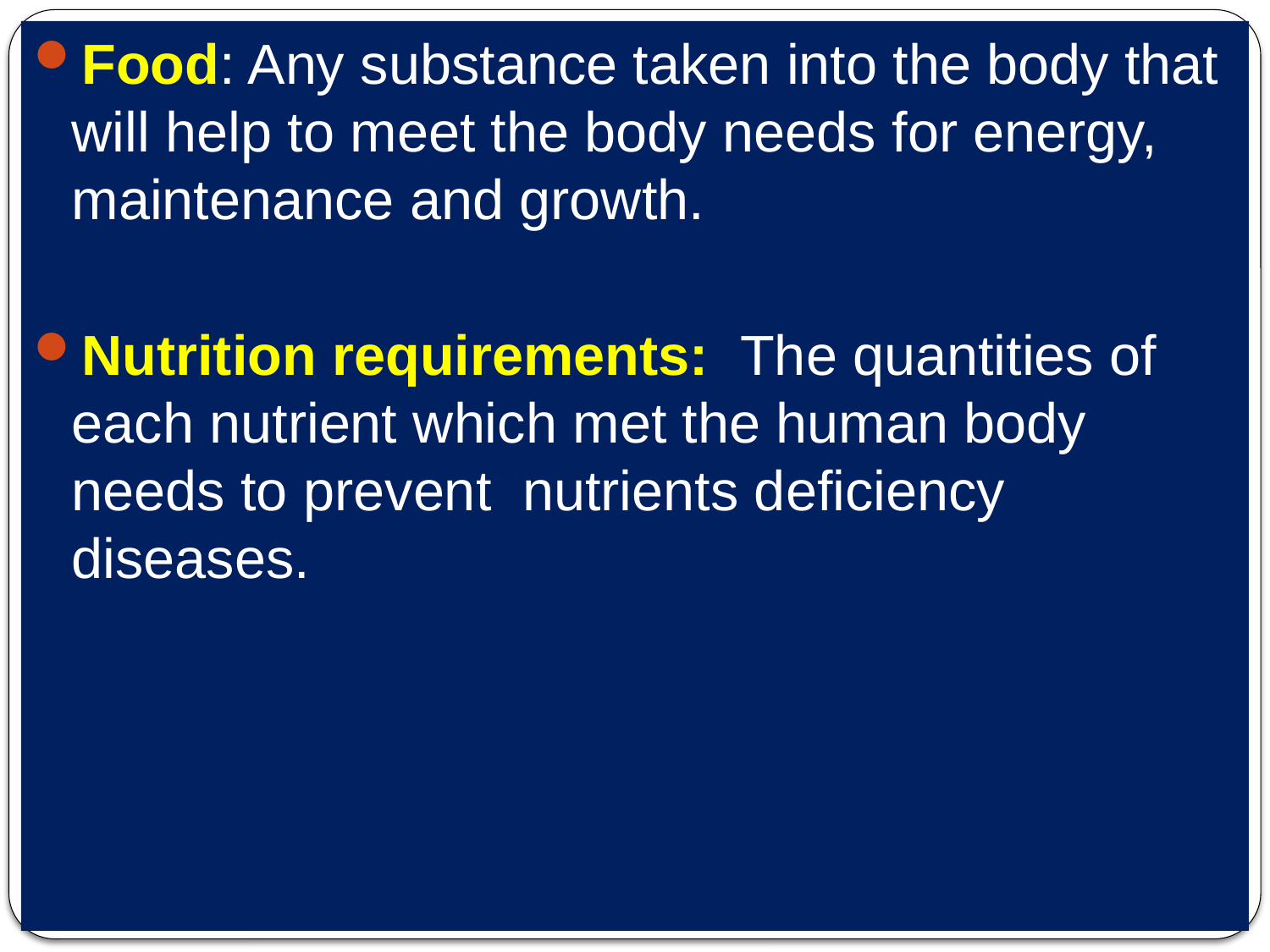

Food: Any substance taken into the body that will help to meet the body needs for energy, maintenance and growth.

Nutrition requirements:  The quantities of each nutrient which met the human body needs to prevent  nutrients deficiency diseases.